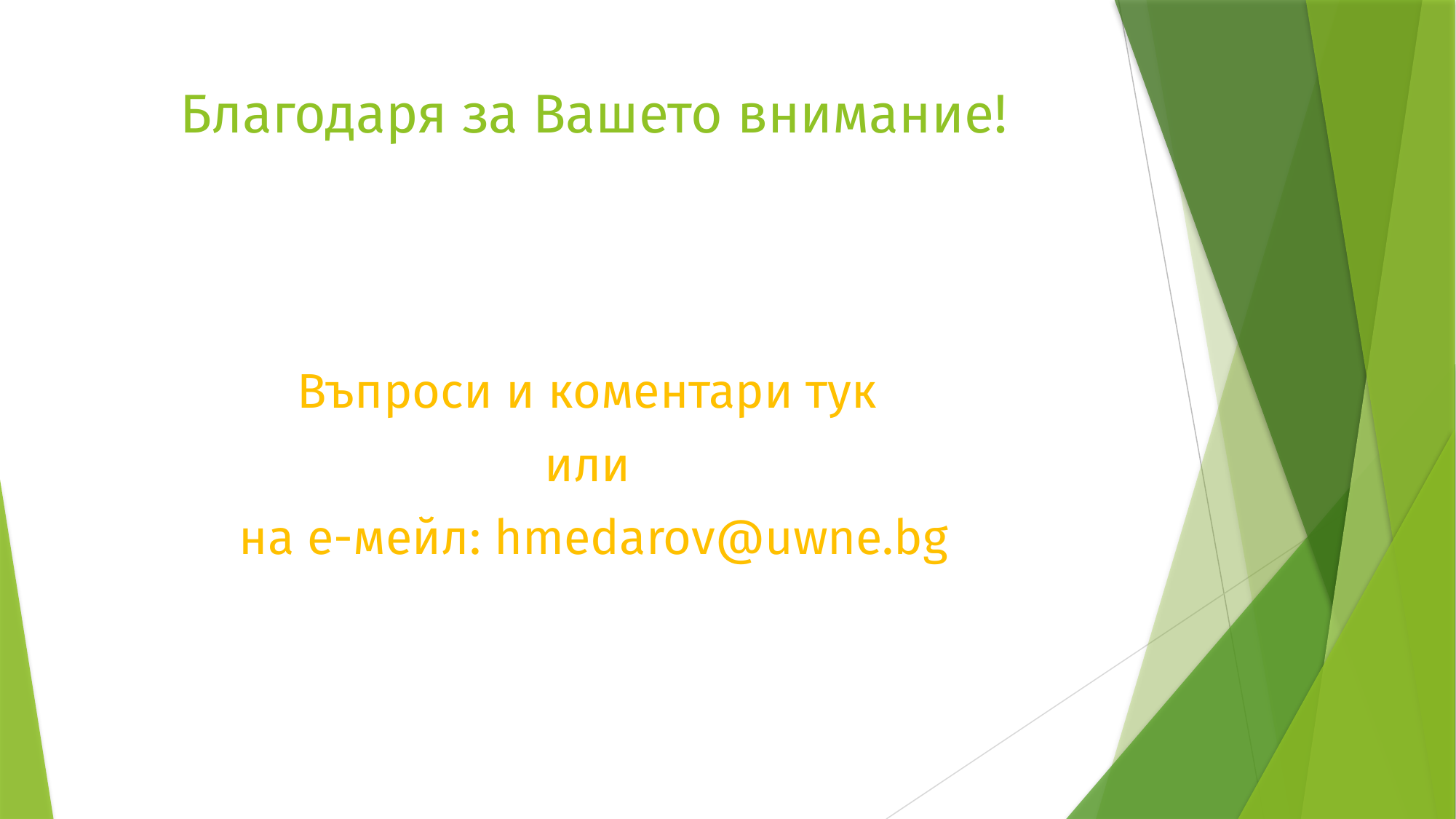

# Благодаря за Вашето внимание!

Въпроси и коментари тук
или
на е-мейл: hmedarov@uwne.bg